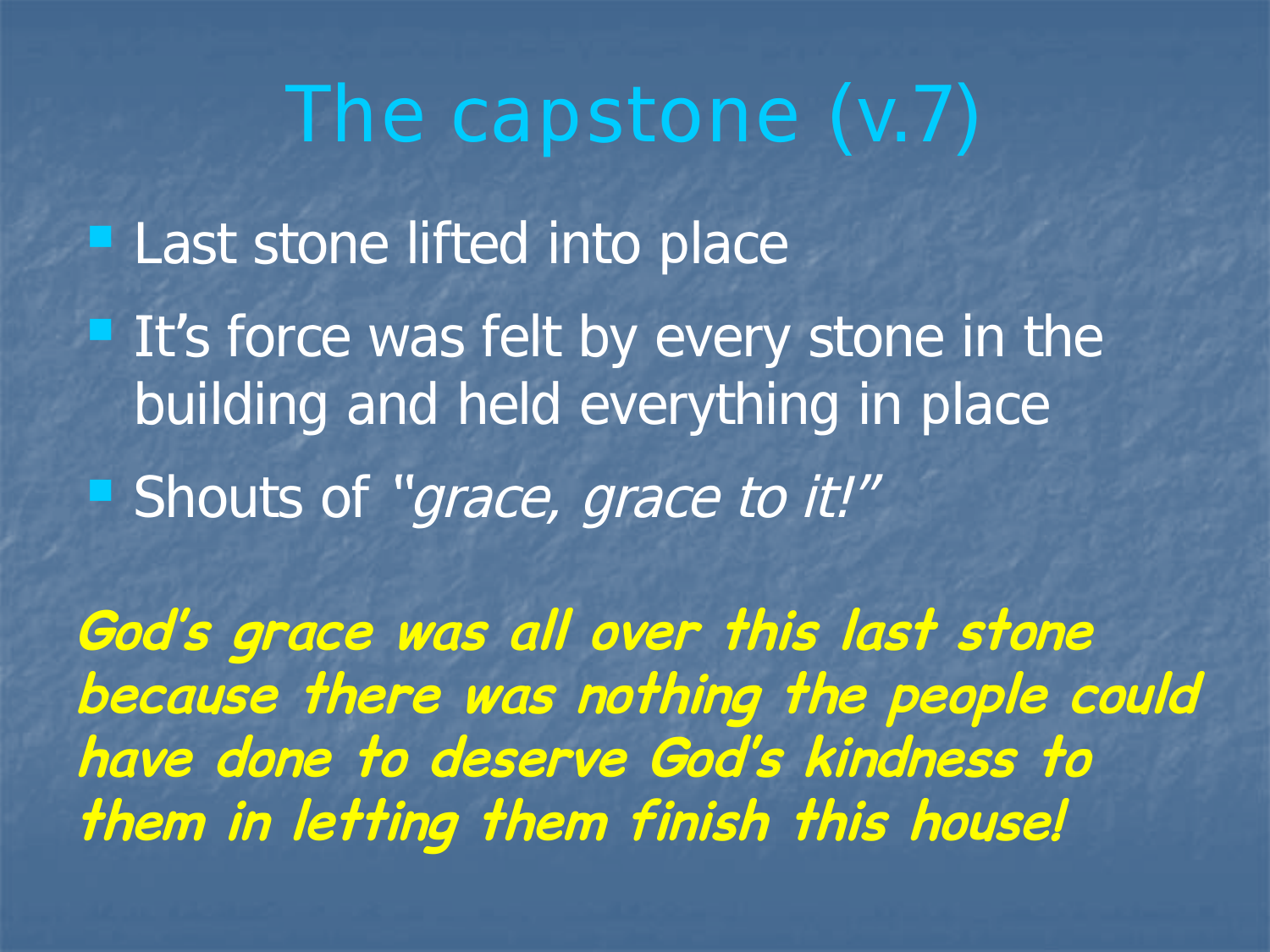

# The capstone (v.7)
Last stone lifted into place
It’s force was felt by every stone in the building and held everything in place
Shouts of “grace, grace to it!”
God’s grace was all over this last stone because there was nothing the people could have done to deserve God’s kindness to them in letting them finish this house!